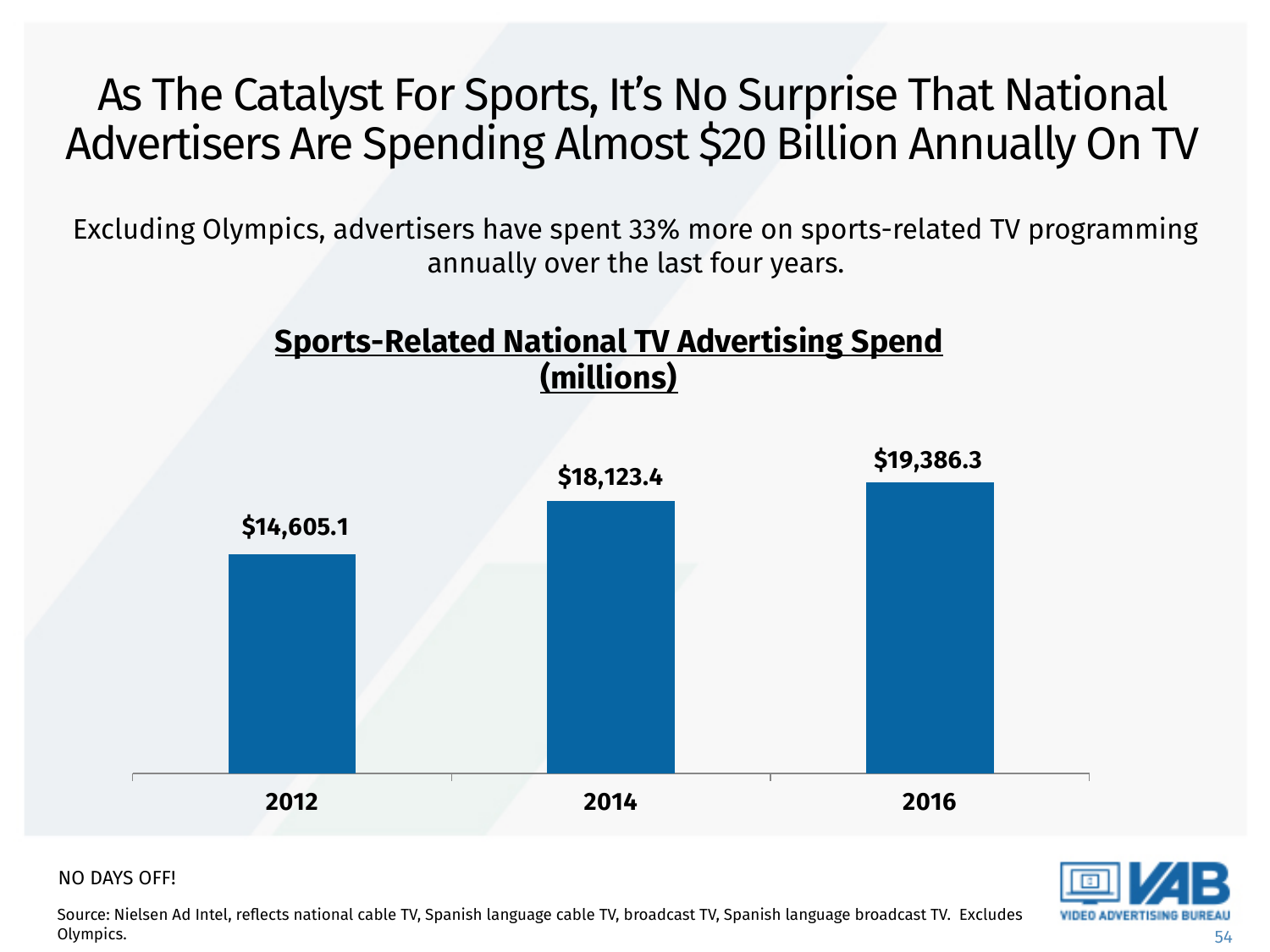

# As The Catalyst For Sports, It’s No Surprise That National Advertisers Are Spending Almost $20 Billion Annually On TV
Excluding Olympics, advertisers have spent 33% more on sports-related TV programming annually over the last four years.

### Chart: Sports-Related National TV Advertising Spend
(millions)

| Category | $$$ |
|---|---|
| 2012 | 14605.14522 |
| 2014 | 18123.42257 |
| 2016 | 19386.25671 |
No days off!
Source: Nielsen Ad Intel, reflects national cable TV, Spanish language cable TV, broadcast TV, Spanish language broadcast TV.  Excludes Olympics.